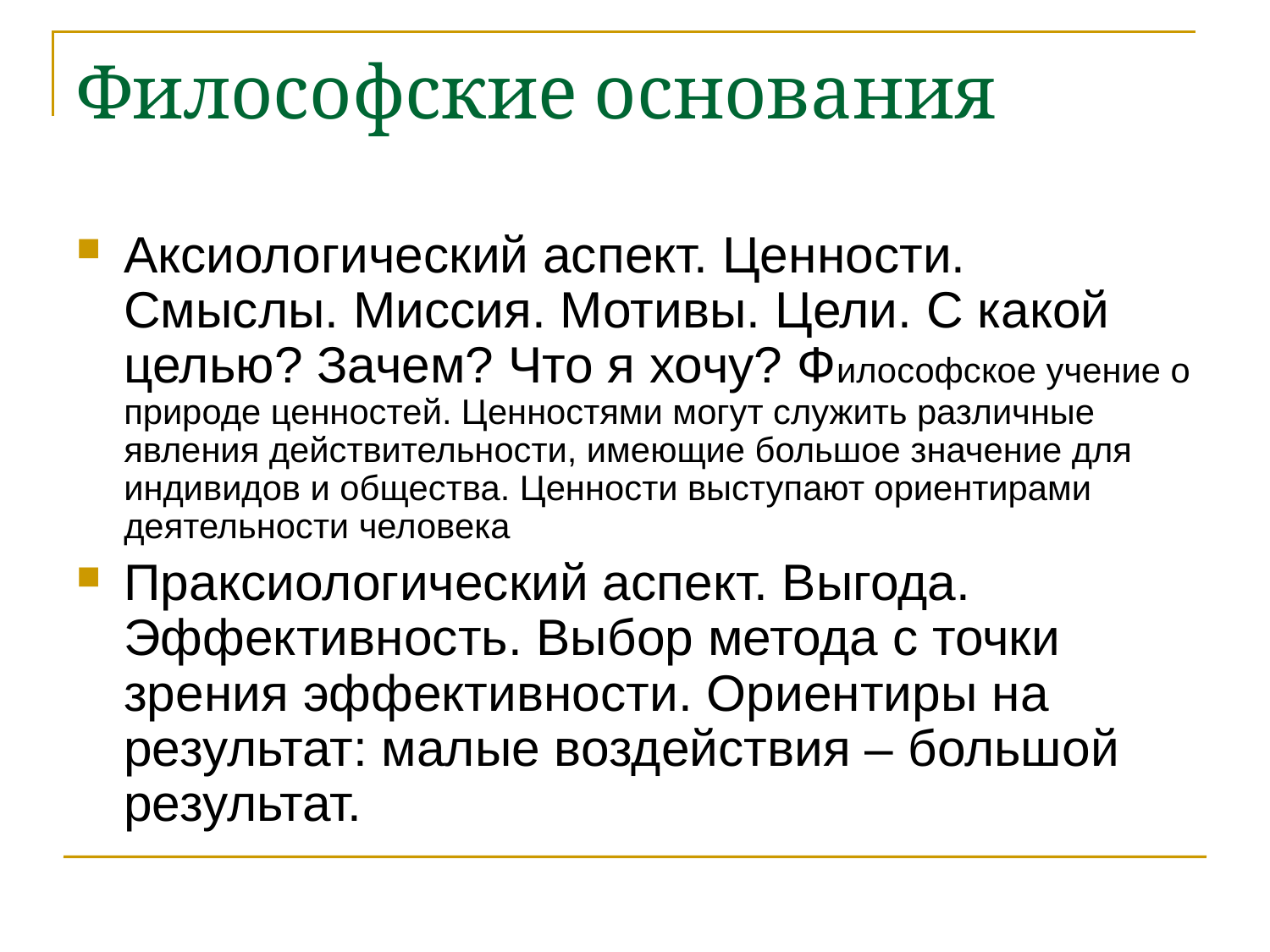

# Философские основания
Аксиологический аспект. Ценности. Смыслы. Миссия. Мотивы. Цели. С какой целью? Зачем? Что я хочу? Философское учение о природе ценностей. Ценностями могут служить различные явления действительности, имеющие большое значение для индивидов и общества. Ценности выступают ориентирами деятельности человека
Праксиологический аспект. Выгода. Эффективность. Выбор метода с точки зрения эффективности. Ориентиры на результат: малые воздействия – большой результат.